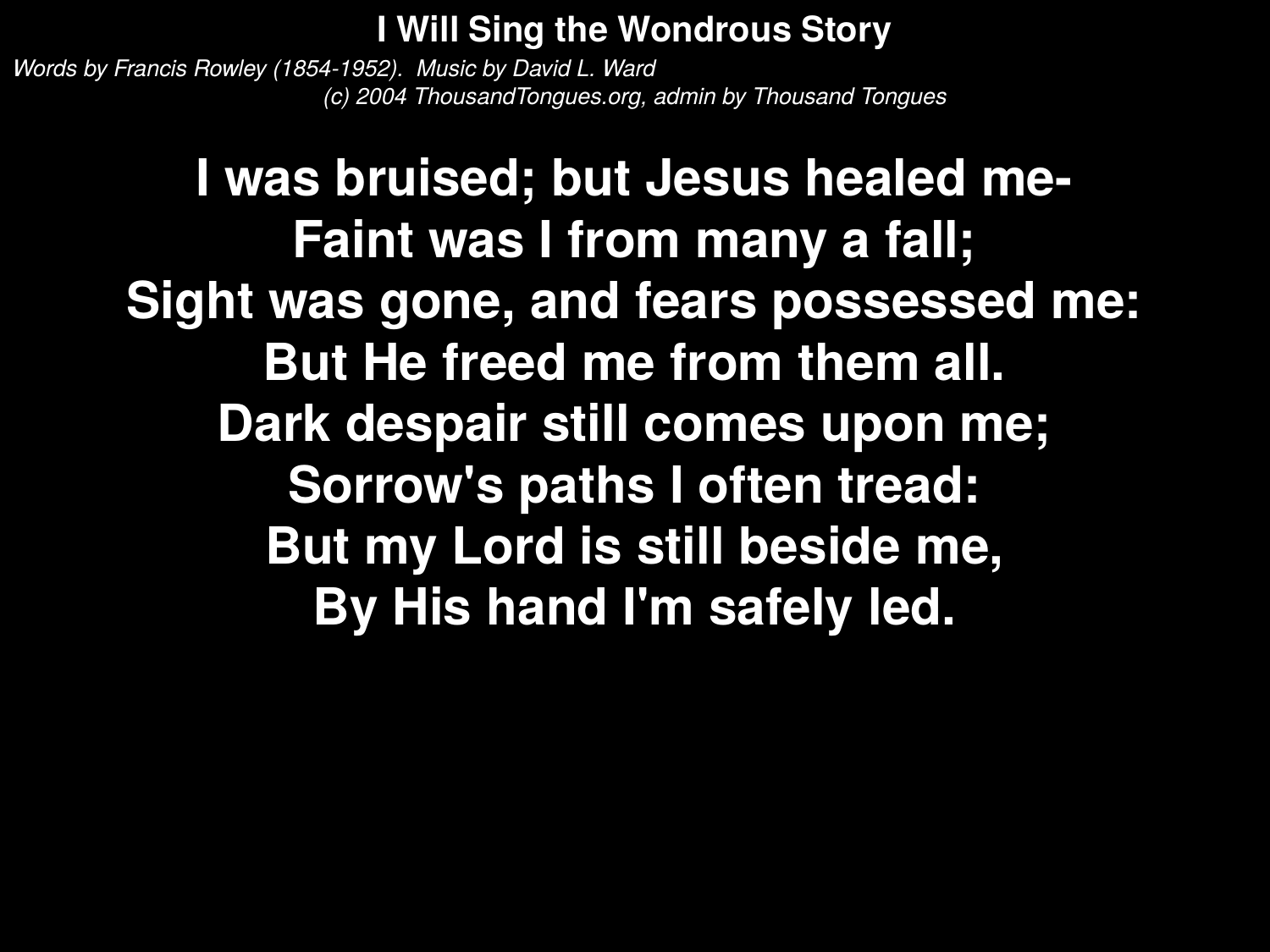

I Will Sing the Wondrous Story
Words by Francis Rowley (1854-1952).  Music by David L. Ward
(c) 2004 ThousandTongues.org, admin by Thousand Tongues
I was bruised; but Jesus healed me-
Faint was I from many a fall;
Sight was gone, and fears possessed me:
But He freed me from them all.
Dark despair still comes upon me;
Sorrow's paths I often tread:
But my Lord is still beside me,
By His hand I'm safely led.